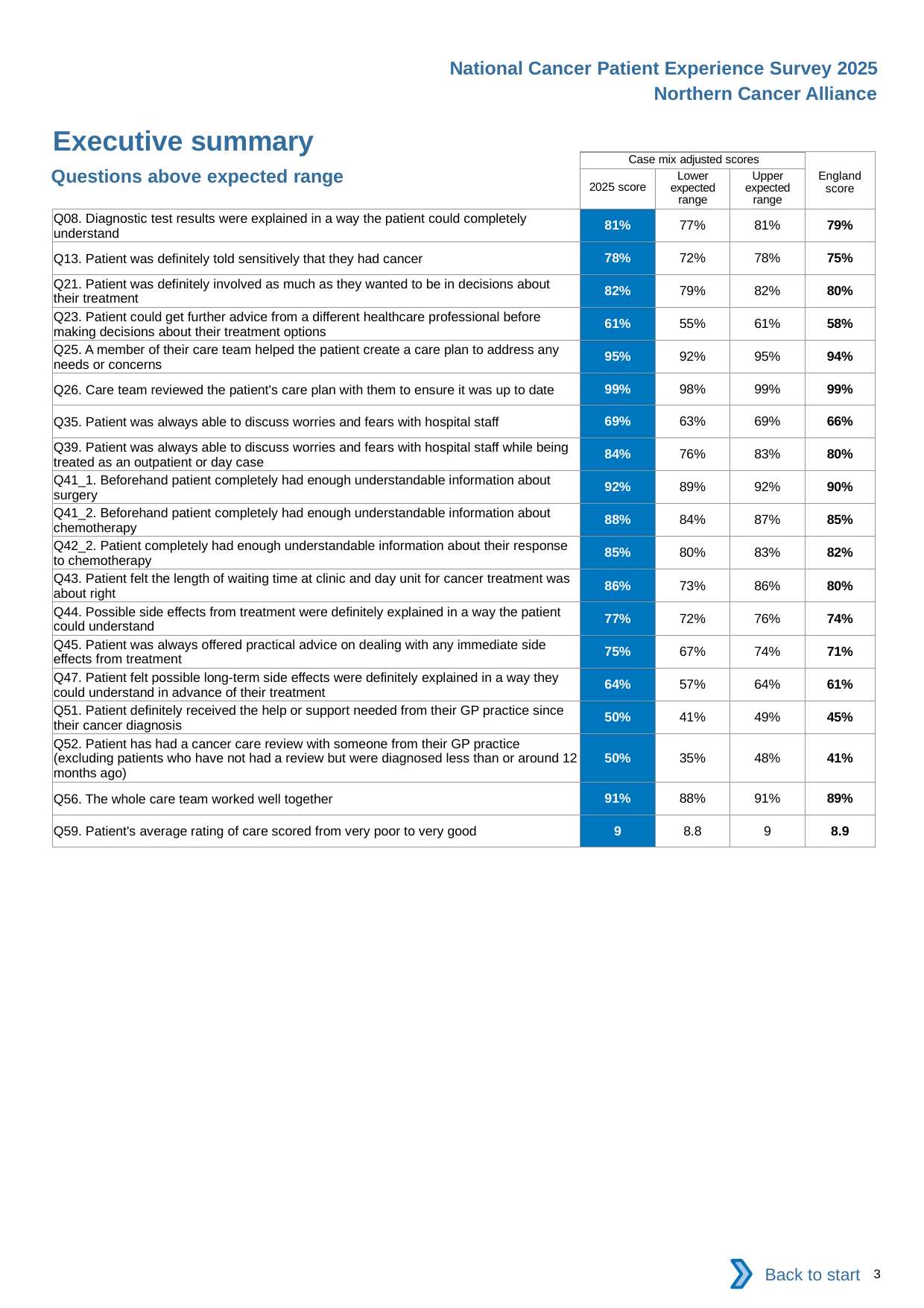

National Cancer Patient Experience Survey 2025
Northern Cancer Alliance
Executive summary
|  | Case mix adjusted scores |  |  | England score |
| --- | --- | --- | --- | --- |
|  | 2025 score | Lower expected range | Upper expected range |  |
| Q08. Diagnostic test results were explained in a way the patient could completely understand | 81% | 77% | 81% | 79% |
| Q13. Patient was definitely told sensitively that they had cancer | 78% | 72% | 78% | 75% |
| Q21. Patient was definitely involved as much as they wanted to be in decisions about their treatment | 82% | 79% | 82% | 80% |
| Q23. Patient could get further advice from a different healthcare professional before making decisions about their treatment options | 61% | 55% | 61% | 58% |
| Q25. A member of their care team helped the patient create a care plan to address any needs or concerns | 95% | 92% | 95% | 94% |
| Q26. Care team reviewed the patient's care plan with them to ensure it was up to date | 99% | 98% | 99% | 99% |
| Q35. Patient was always able to discuss worries and fears with hospital staff | 69% | 63% | 69% | 66% |
| Q39. Patient was always able to discuss worries and fears with hospital staff while being treated as an outpatient or day case | 84% | 76% | 83% | 80% |
| Q41\_1. Beforehand patient completely had enough understandable information about surgery | 92% | 89% | 92% | 90% |
| Q41\_2. Beforehand patient completely had enough understandable information about chemotherapy | 88% | 84% | 87% | 85% |
| Q42\_2. Patient completely had enough understandable information about their response to chemotherapy | 85% | 80% | 83% | 82% |
| Q43. Patient felt the length of waiting time at clinic and day unit for cancer treatment was about right | 86% | 73% | 86% | 80% |
| Q44. Possible side effects from treatment were definitely explained in a way the patient could understand | 77% | 72% | 76% | 74% |
| Q45. Patient was always offered practical advice on dealing with any immediate side effects from treatment | 75% | 67% | 74% | 71% |
| Q47. Patient felt possible long-term side effects were definitely explained in a way they could understand in advance of their treatment | 64% | 57% | 64% | 61% |
| Q51. Patient definitely received the help or support needed from their GP practice since their cancer diagnosis | 50% | 41% | 49% | 45% |
| Q52. Patient has had a cancer care review with someone from their GP practice (excluding patients who have not had a review but were diagnosed less than or around 12 months ago) | 50% | 35% | 48% | 41% |
| Q56. The whole care team worked well together | 91% | 88% | 91% | 89% |
| Q59. Patient's average rating of care scored from very poor to very good | 9 | 8.8 | 9 | 8.9 |
Questions above expected range
Back to start

3